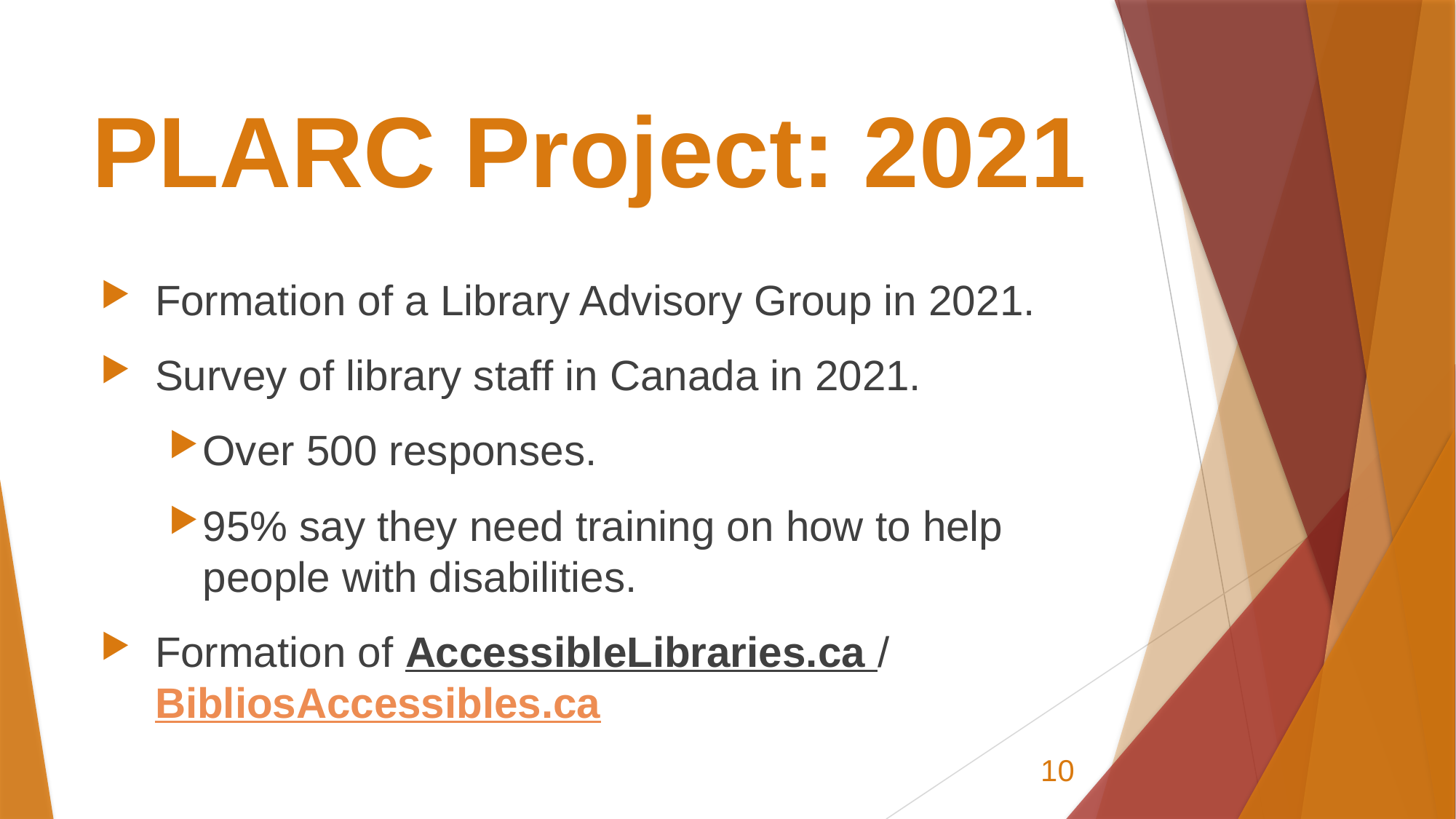

# PLARC Project: 2021
Formation of a Library Advisory Group in 2021.
Survey of library staff in Canada in 2021.
Over 500 responses.
95% say they need training on how to help people with disabilities.
Formation of AccessibleLibraries.ca / BibliosAccessibles.ca

10